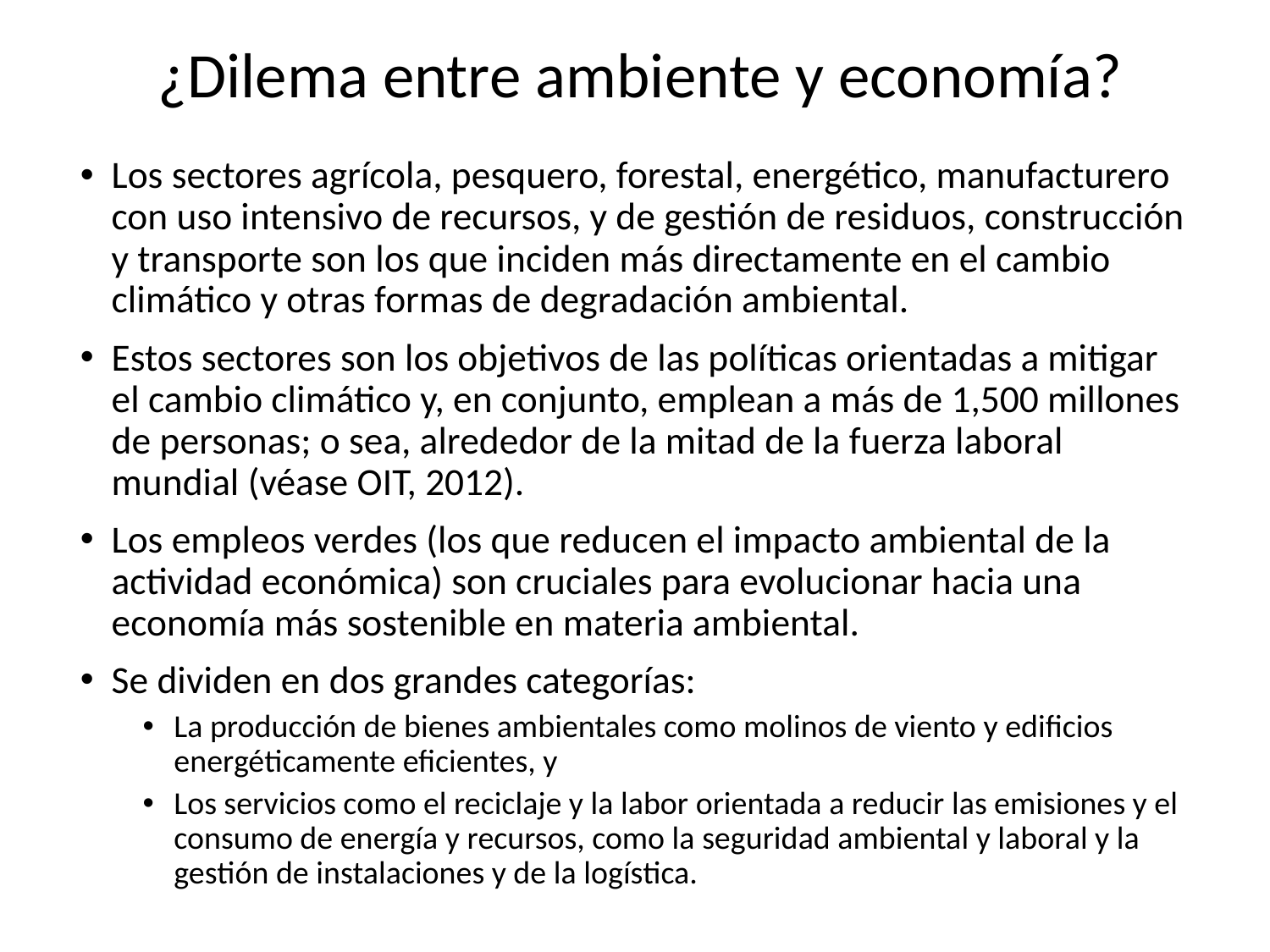

# ¿Dilema entre ambiente y economía?
Los sectores agrícola, pesquero, forestal, energético, manufacturero con uso intensivo de recursos, y de gestión de residuos, construcción y transporte son los que inciden más directamente en el cambio climático y otras formas de degradación ambiental.
Estos sectores son los objetivos de las políticas orientadas a mitigar el cambio climático y, en conjunto, emplean a más de 1,500 millones de personas; o sea, alrededor de la mitad de la fuerza laboral mundial (véase OIT, 2012).
Los empleos verdes (los que reducen el impacto ambiental de la actividad económica) son cruciales para evolucionar hacia una economía más sostenible en materia ambiental.
Se dividen en dos grandes categorías:
La producción de bienes ambientales como molinos de viento y edificios energéticamente eficientes, y
Los servicios como el reciclaje y la labor orientada a reducir las emisiones y el consumo de energía y recursos, como la seguridad ambiental y laboral y la gestión de instalaciones y de la logística.